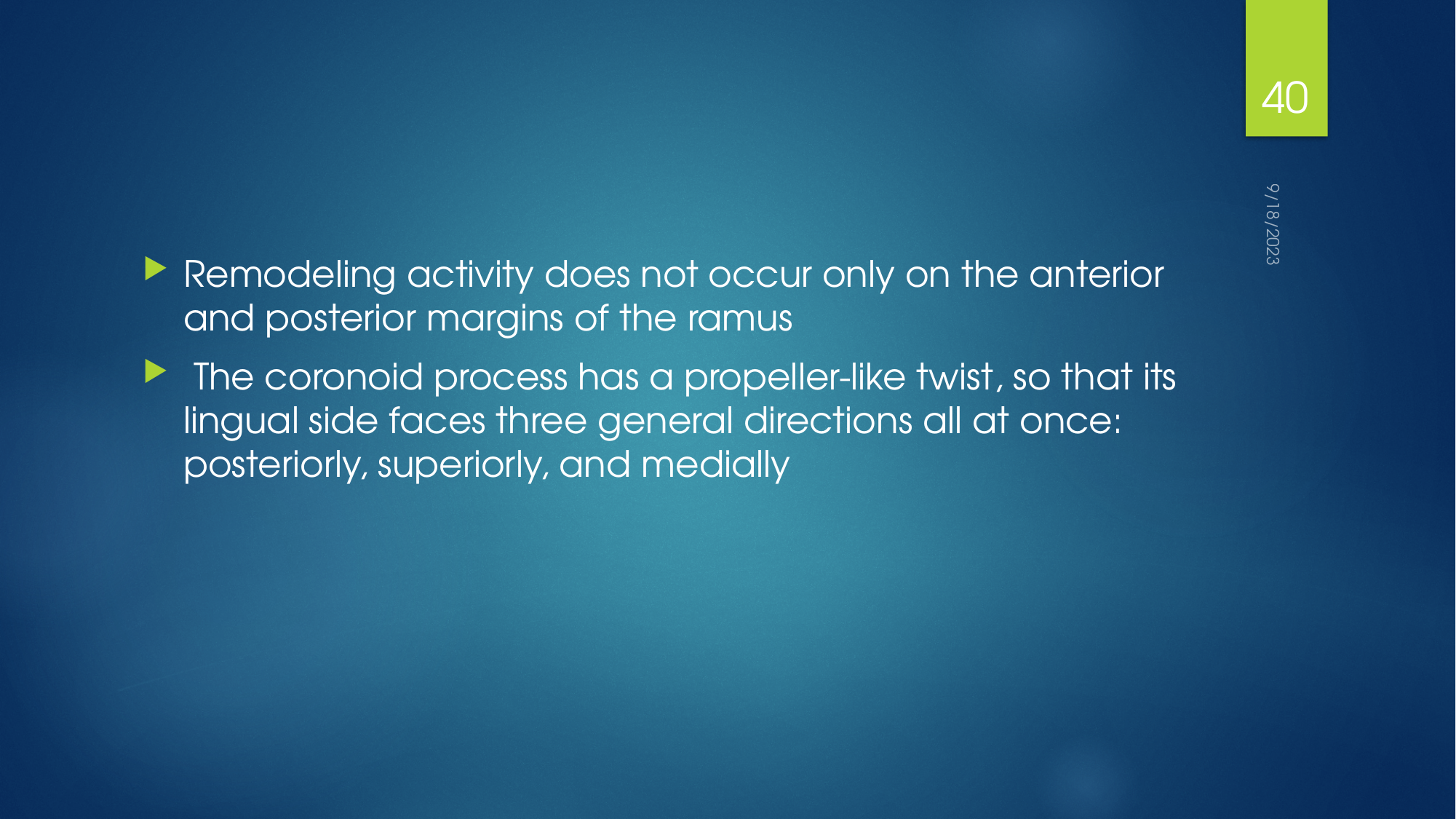

40
9/18/2023
Remodeling activity does not occur only on the anterior and posterior margins of the ramus
 The coronoid process has a propeller-like twist, so that its lingual side faces three general directions all at once: posteriorly, superiorly, and medially